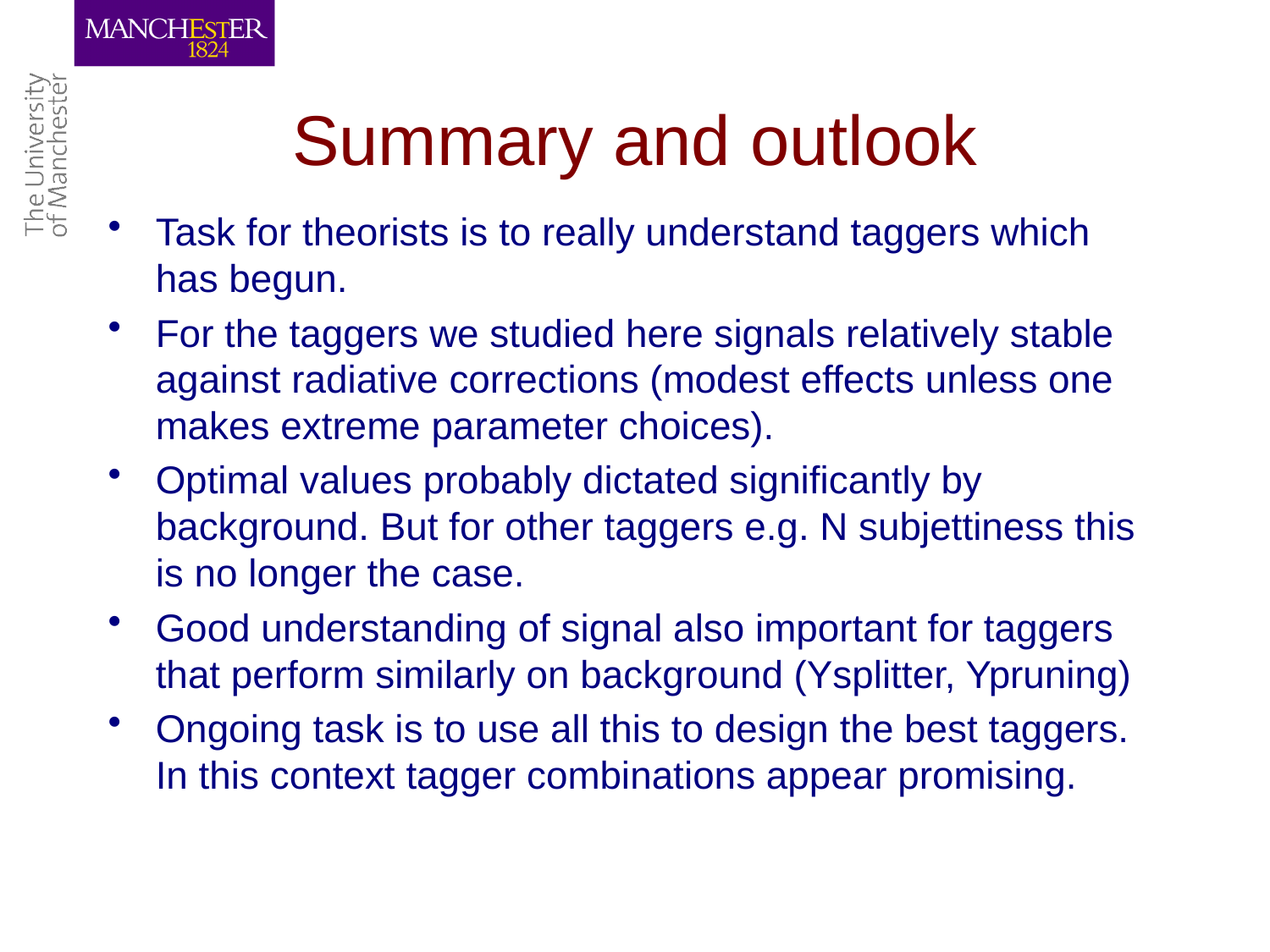

# Summary and outlook
Task for theorists is to really understand taggers which has begun.
For the taggers we studied here signals relatively stable against radiative corrections (modest effects unless one makes extreme parameter choices).
Optimal values probably dictated significantly by background. But for other taggers e.g. N subjettiness this is no longer the case.
Good understanding of signal also important for taggers that perform similarly on background (Ysplitter, Ypruning)
Ongoing task is to use all this to design the best taggers. In this context tagger combinations appear promising.